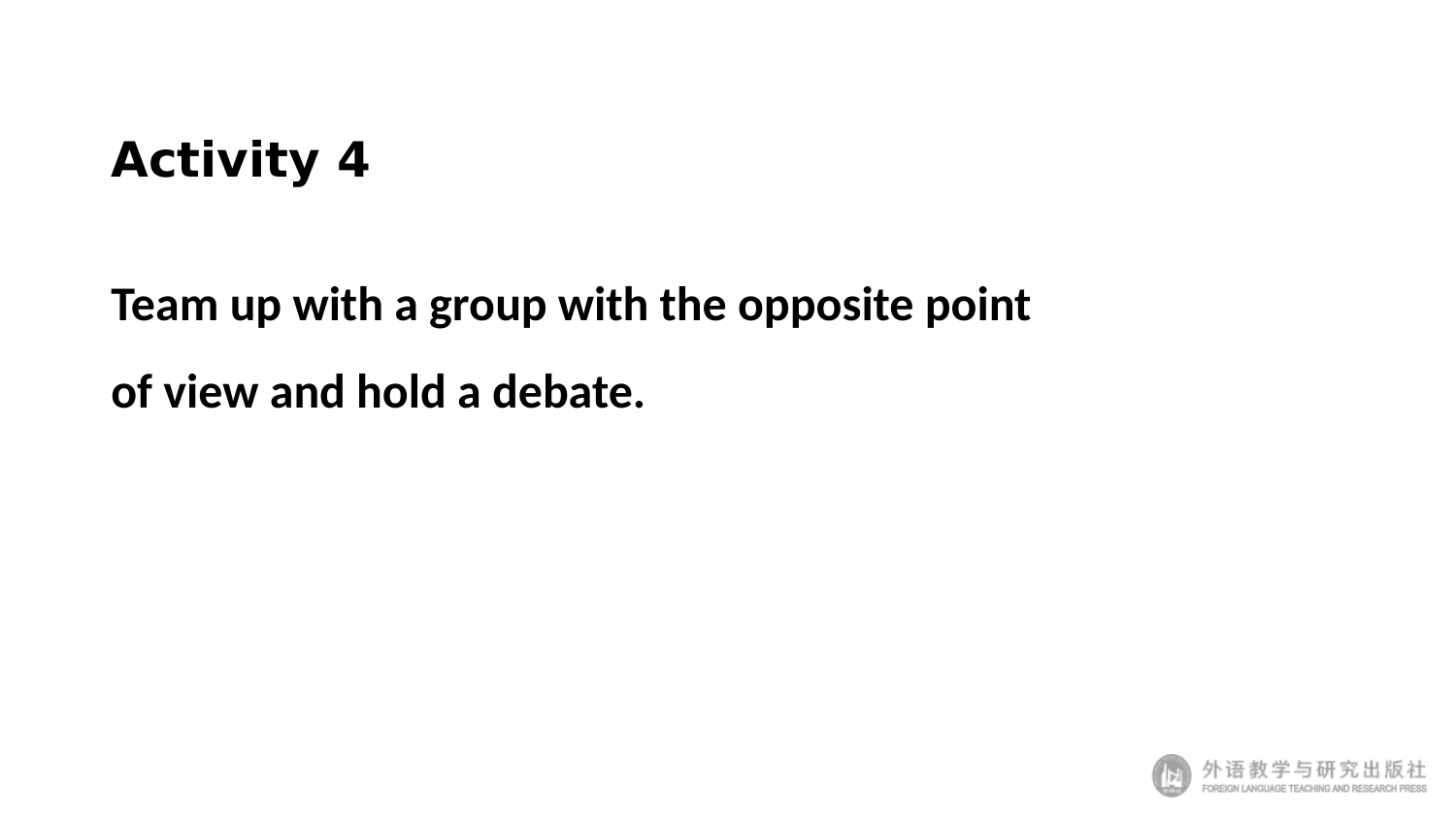

# Activity 4
Team up with a group with the opposite point of view and hold a debate.